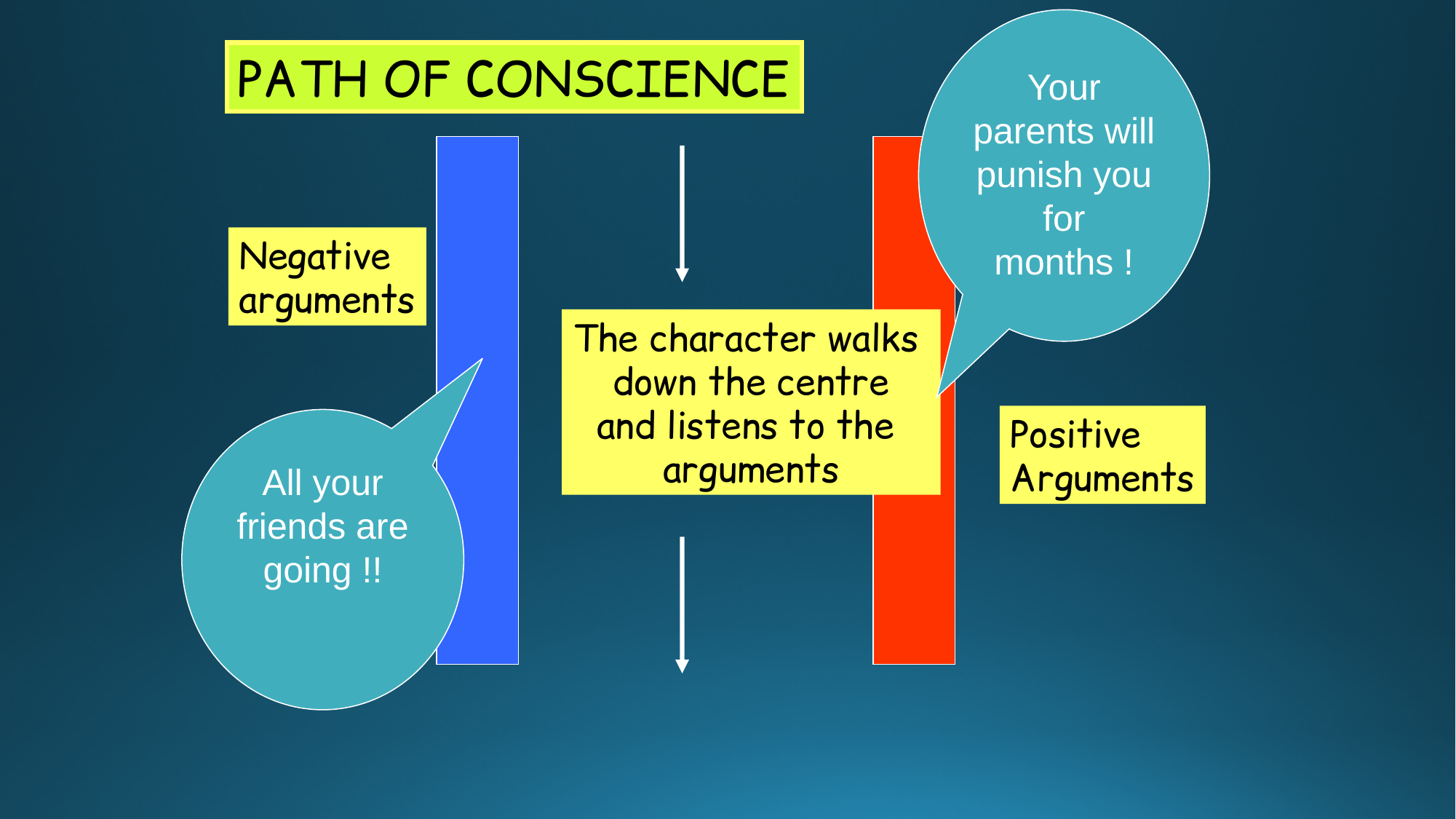

Your parents will punish you for months !
PATH OF CONSCIENCE

Negative
arguments
The character walks
down the centre
and listens to the
arguments
Positive
Arguments
All your friends are going !!